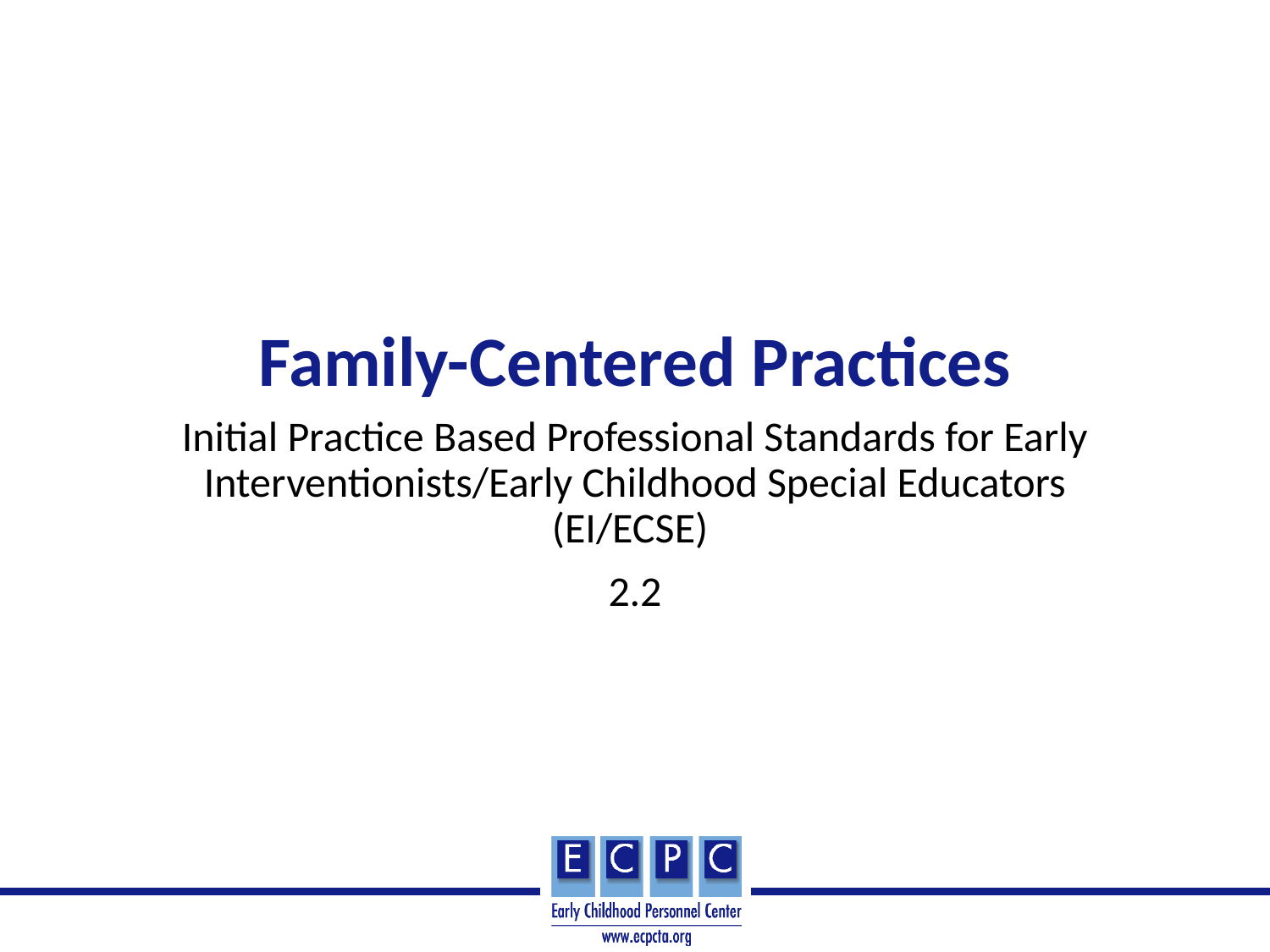

# Family-Centered Practices
Initial Practice Based Professional Standards for Early Interventionists/Early Childhood Special Educators (EI/ECSE)
2.2